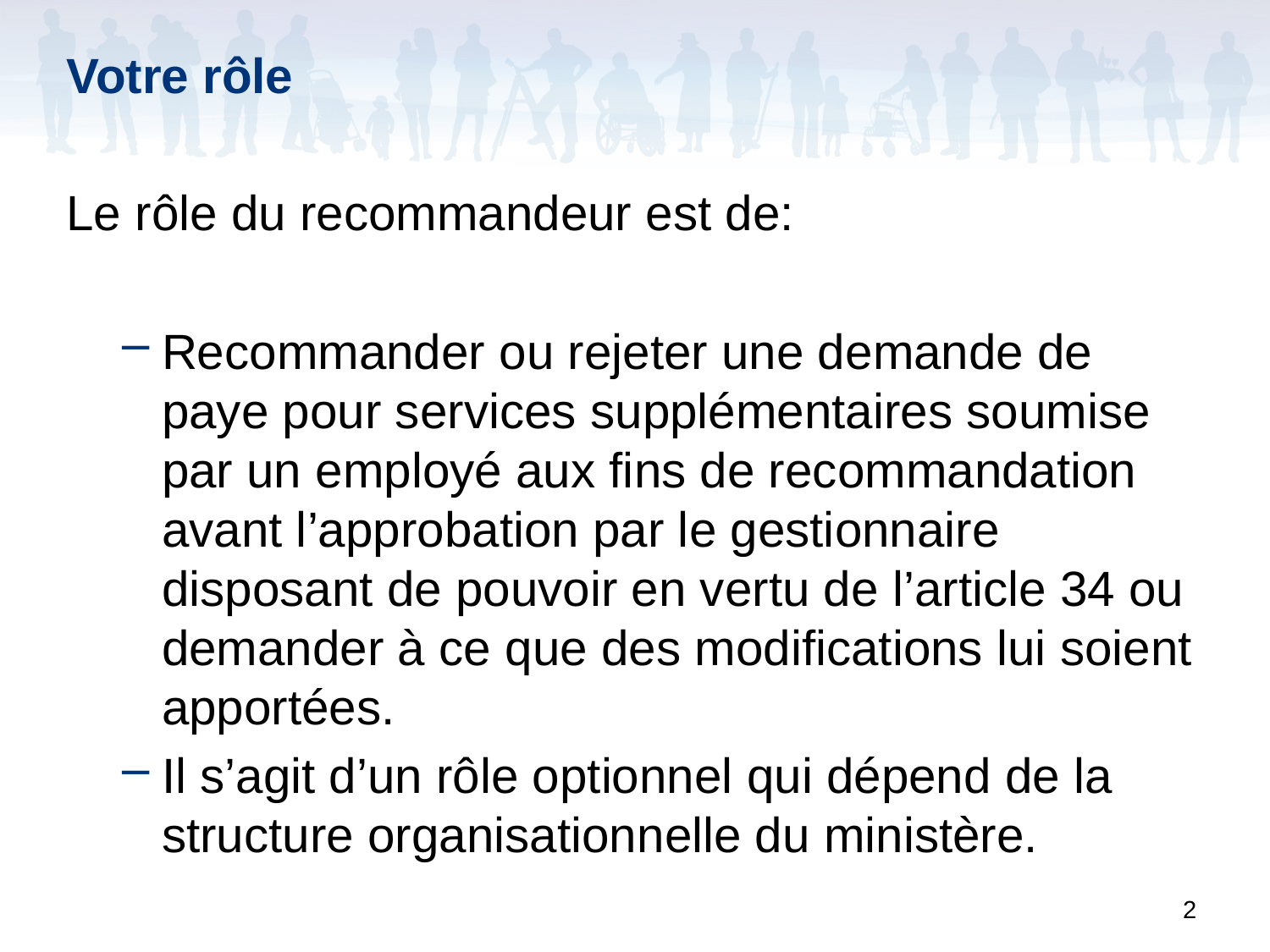

# Votre rôle
Le rôle du recommandeur est de:

Recommander ou rejeter une demande de paye pour services supplémentaires soumise par un employé aux fins de recommandation avant l’approbation par le gestionnaire disposant de pouvoir en vertu de l’article 34 ou demander à ce que des modifications lui soient apportées.
Il s’agit d’un rôle optionnel qui dépend de la structure organisationnelle du ministère.